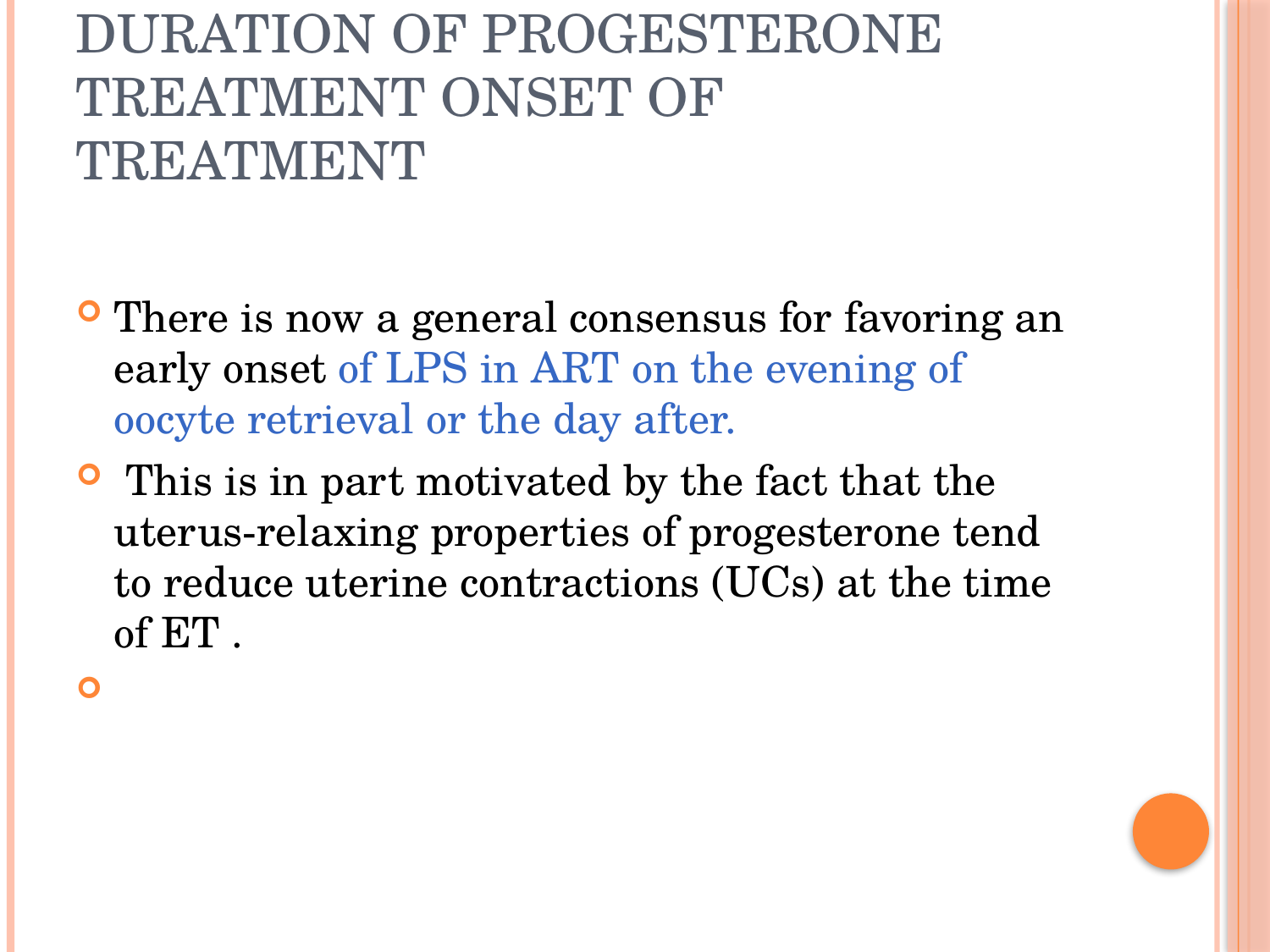

# DURATION OF PROGESTERONE TREATMENT Onset of treatment

There is now a general consensus for favoring an early onset of LPS in ART on the evening of oocyte retrieval or the day after.
 This is in part motivated by the fact that the uterus-relaxing properties of progesterone tend to reduce uterine contractions (UCs) at the time of ET .